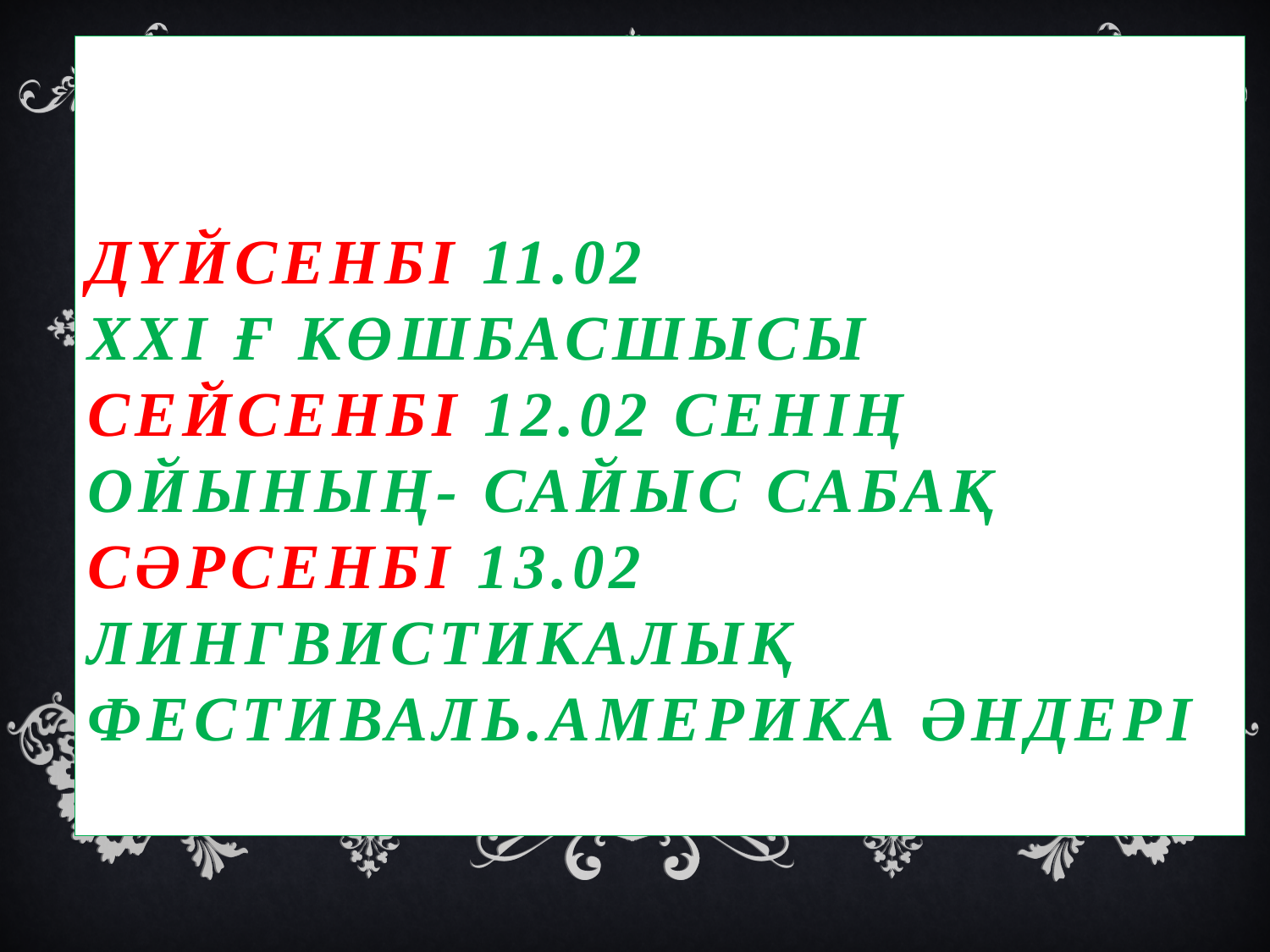

# Дүйсенбі 11.02 XXI ғ көшбасшысы Сейсенбі 12.02 Сенің ойының- сайыс сабақ Сәрсенбі 13.02 Лингвистикалық фестиваль.Америка әндері